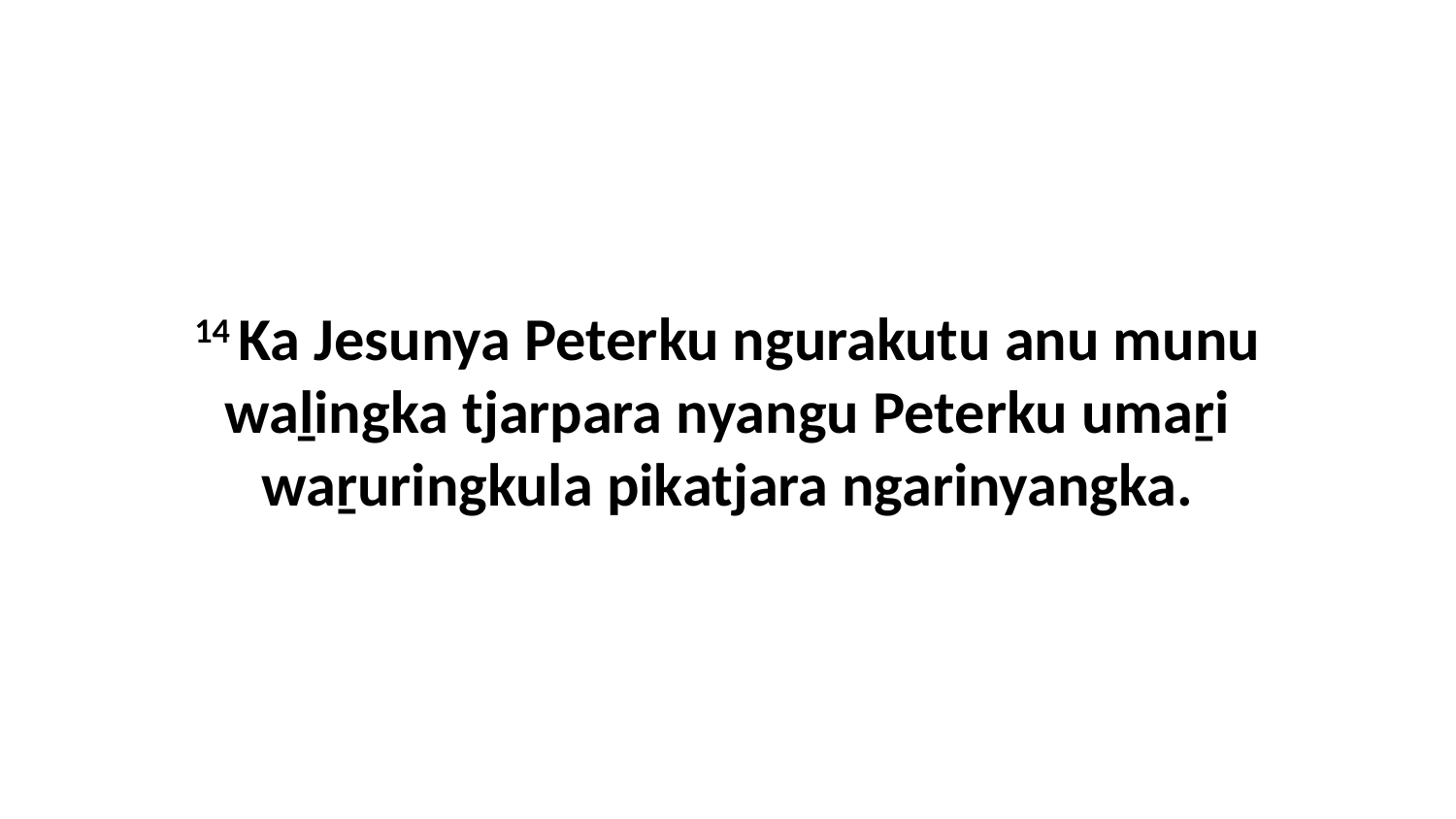

14 Ka Jesunya Peterku ngurakutu anu munu waḻingka tjarpara nyangu Peterku umaṟi waṟuringkula pikatjara ngarinyangka.